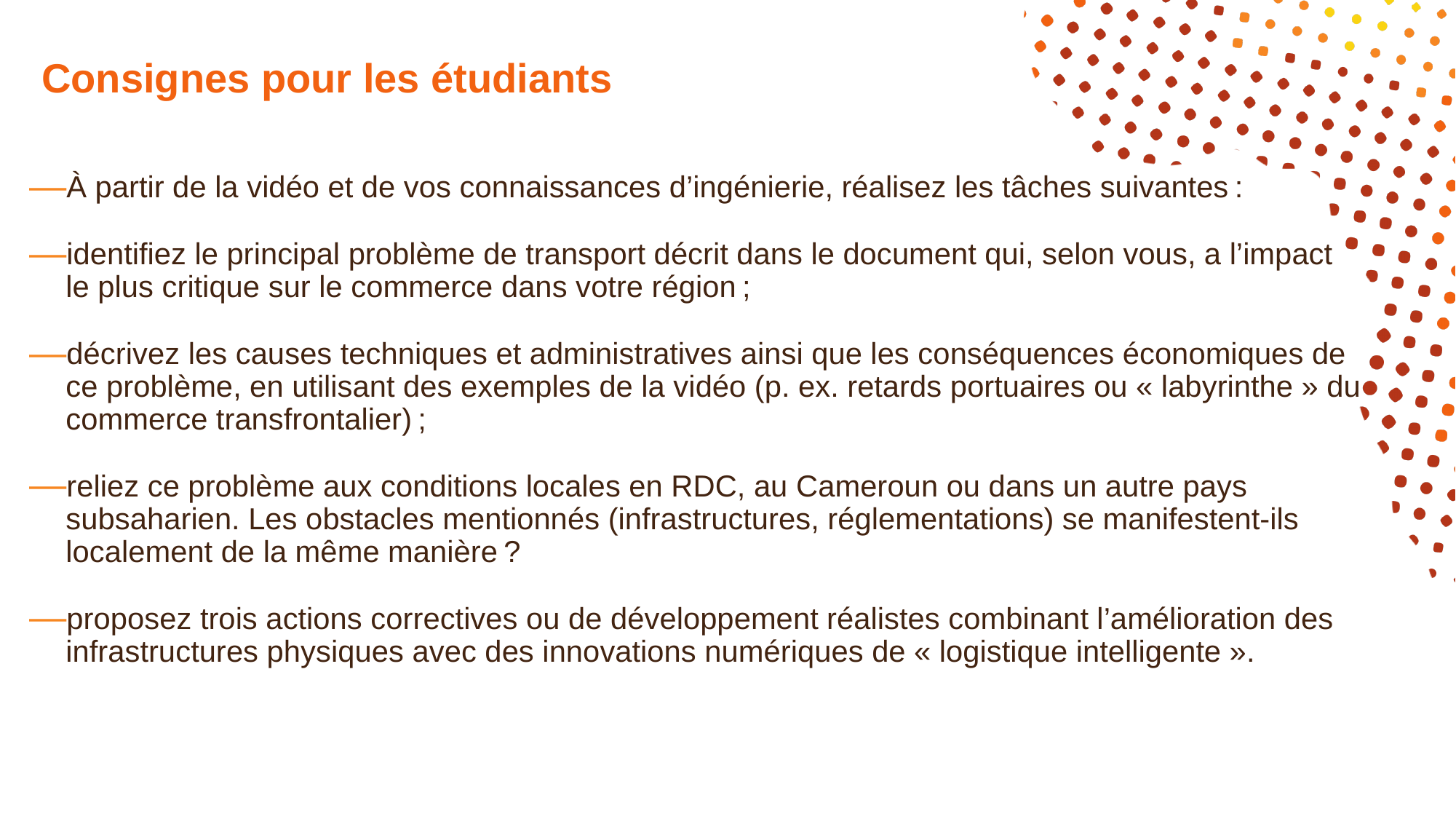

# Consignes pour les étudiants
À partir de la vidéo et de vos connaissances d’ingénierie, réalisez les tâches suivantes :
identifiez le principal problème de transport décrit dans le document qui, selon vous, a l’impact le plus critique sur le commerce dans votre région ;
décrivez les causes techniques et administratives ainsi que les conséquences économiques de ce problème, en utilisant des exemples de la vidéo (p. ex. retards portuaires ou « labyrinthe » du commerce transfrontalier) ;
reliez ce problème aux conditions locales en RDC, au Cameroun ou dans un autre pays subsaharien. Les obstacles mentionnés (infrastructures, réglementations) se manifestent-ils localement de la même manière ?
proposez trois actions correctives ou de développement réalistes combinant l’amélioration des infrastructures physiques avec des innovations numériques de « logistique intelligente ».